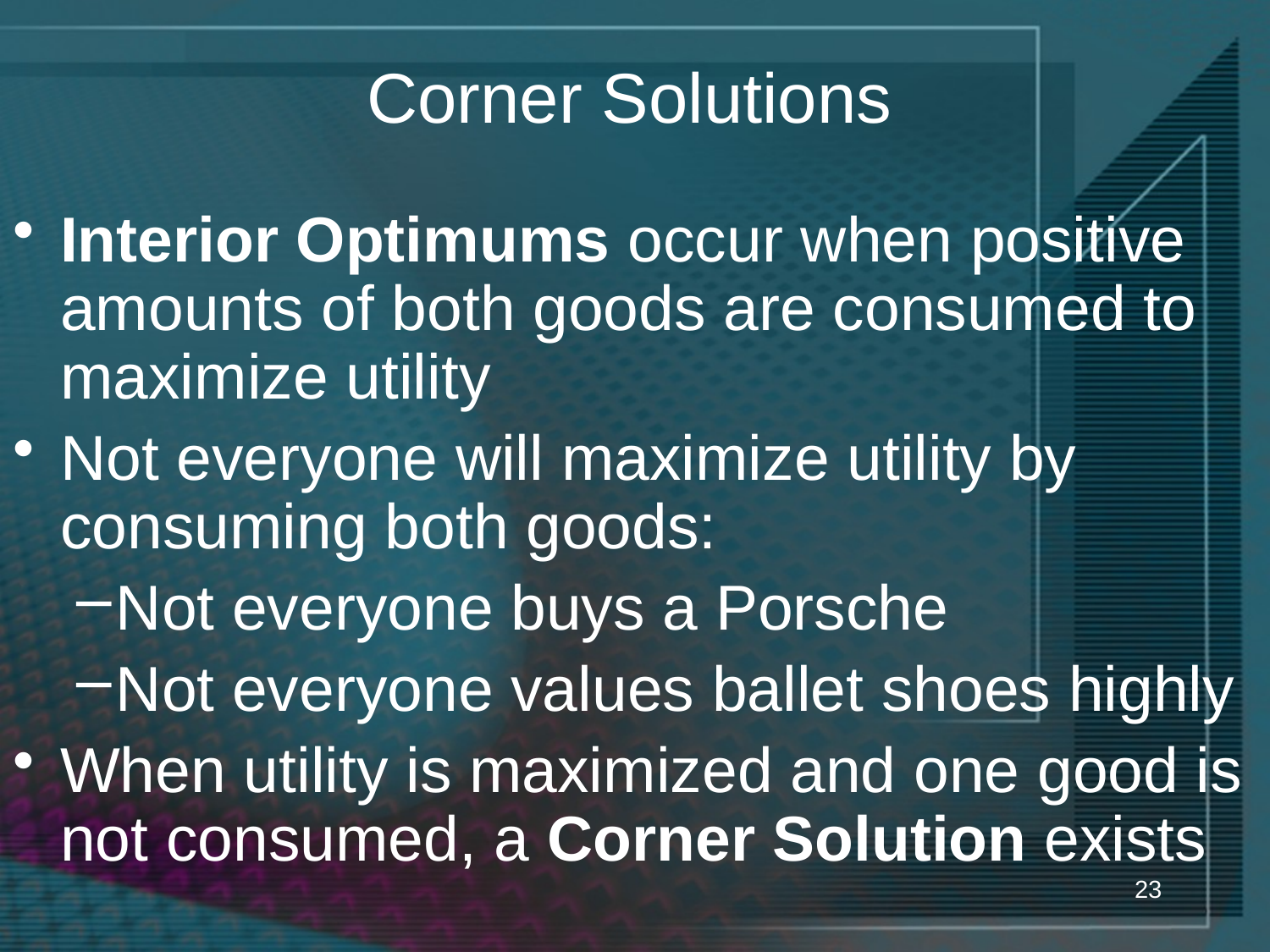

# Corner Solutions
Interior Optimums occur when positive amounts of both goods are consumed to maximize utility
Not everyone will maximize utility by consuming both goods:
Not everyone buys a Porsche
Not everyone values ballet shoes highly
When utility is maximized and one good is not consumed, a Corner Solution exists

23